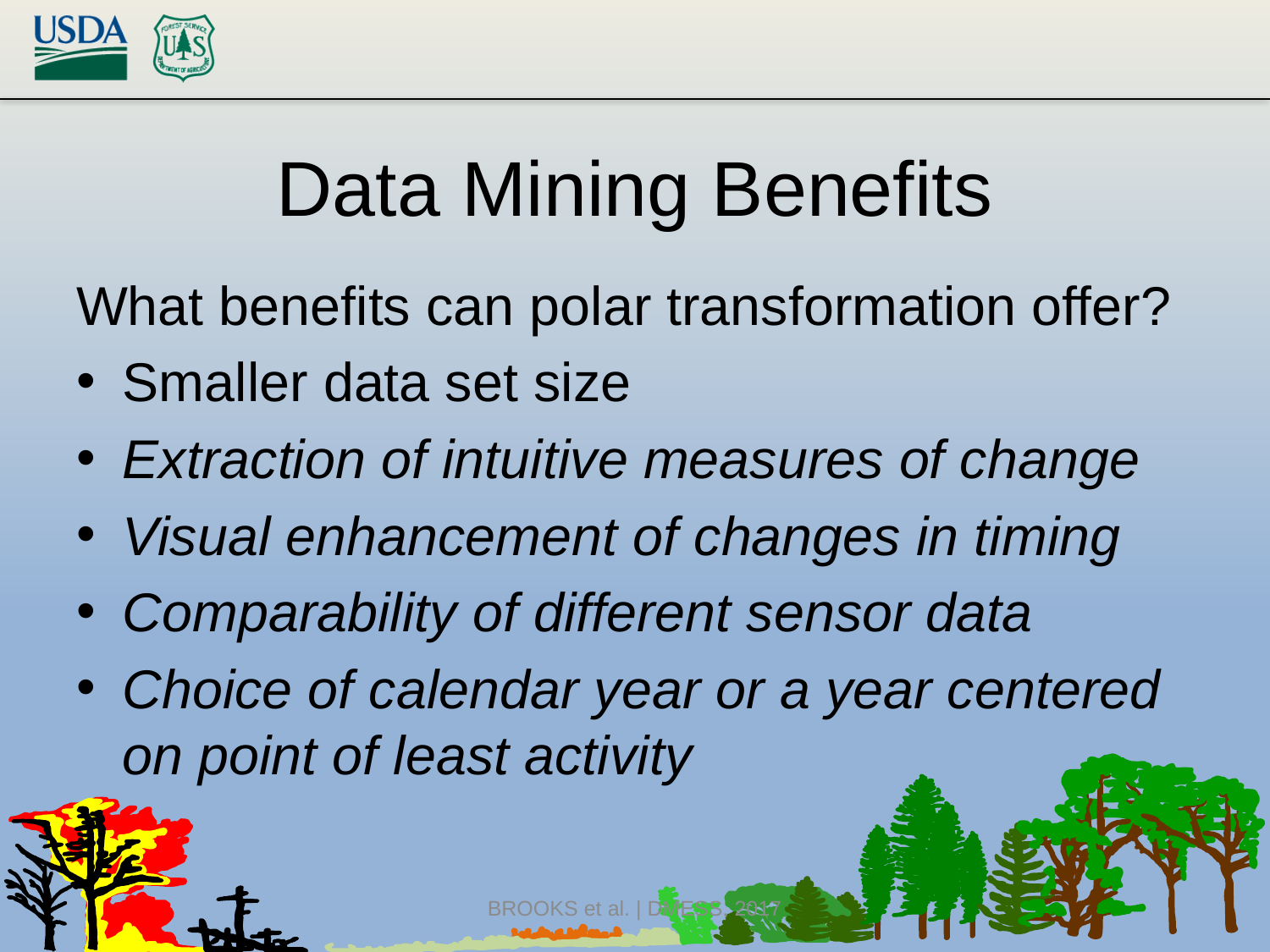

# Data Mining Benefits
What benefits can polar transformation offer?
Smaller data set size
Extraction of intuitive measures of change
Visual enhancement of changes in timing
Comparability of different sensor data
Choice of calendar year or a year centered on point of least activity
BROOKS et al. | DMESS, 2017